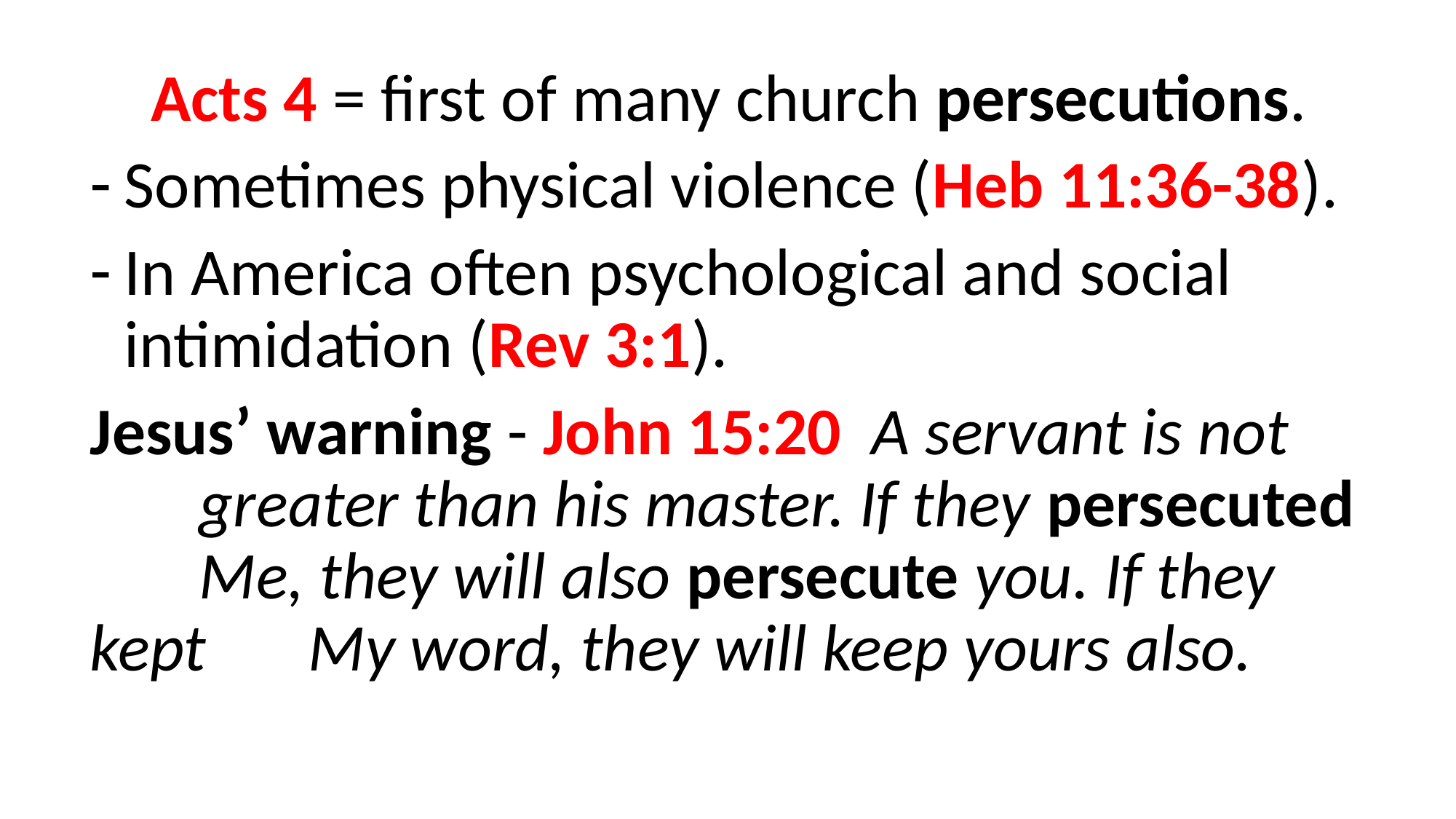

Acts 4 = first of many church persecutions.
Sometimes physical violence (Heb 11:36-38).
In America often psychological and social 	intimidation (Rev 3:1).
Jesus’ warning - John 15:20  A servant is not 	greater than his master. If they persecuted 	Me, they will also persecute you. If they kept 	My word, they will keep yours also.